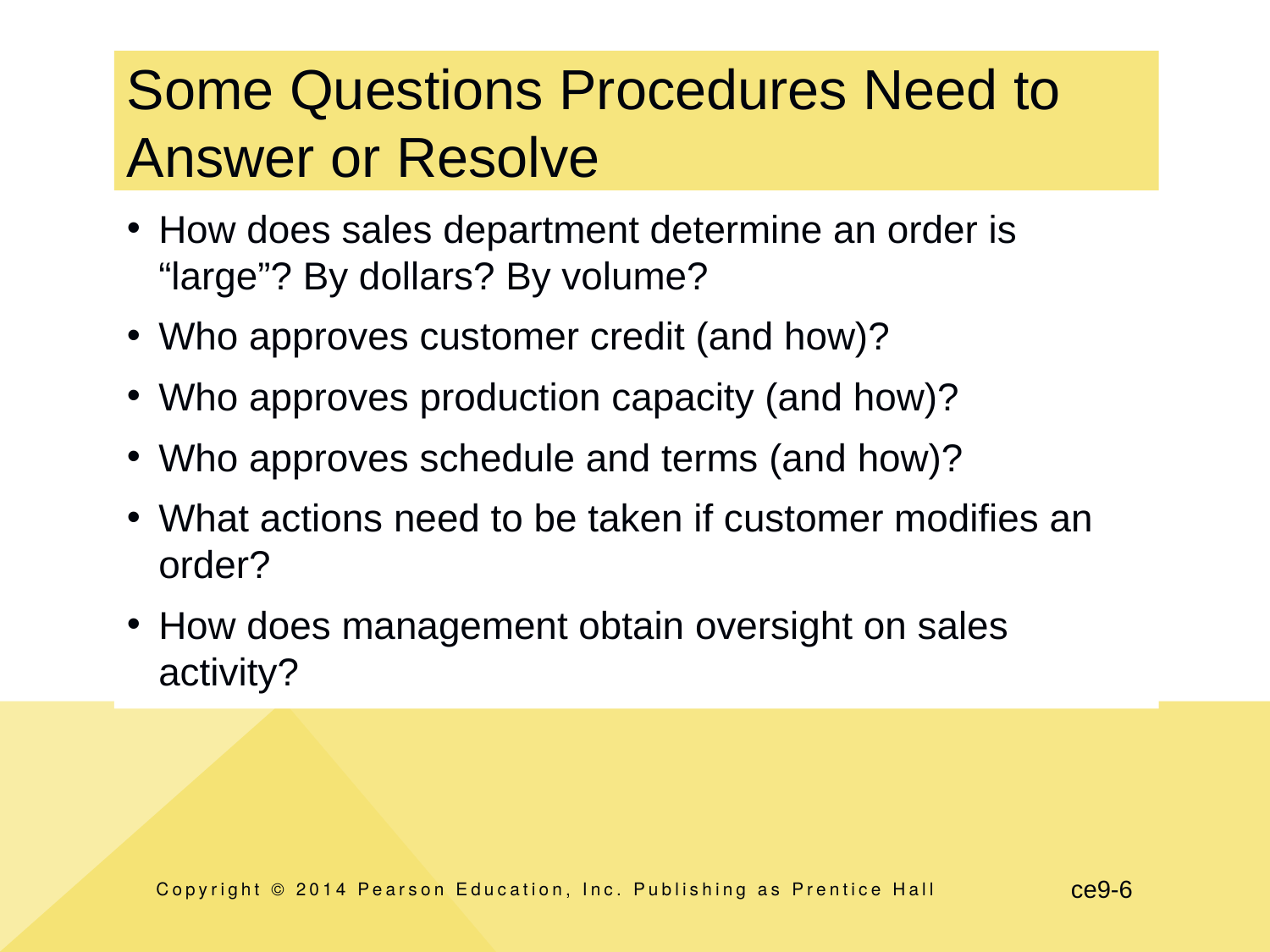

# Some Questions Procedures Need to Answer or Resolve
How does sales department determine an order is “large”? By dollars? By volume?
Who approves customer credit (and how)?
Who approves production capacity (and how)?
Who approves schedule and terms (and how)?
What actions need to be taken if customer modifies an order?
How does management obtain oversight on sales activity?
Copyright © 2014 Pearson Education, Inc. Publishing as Prentice Hall